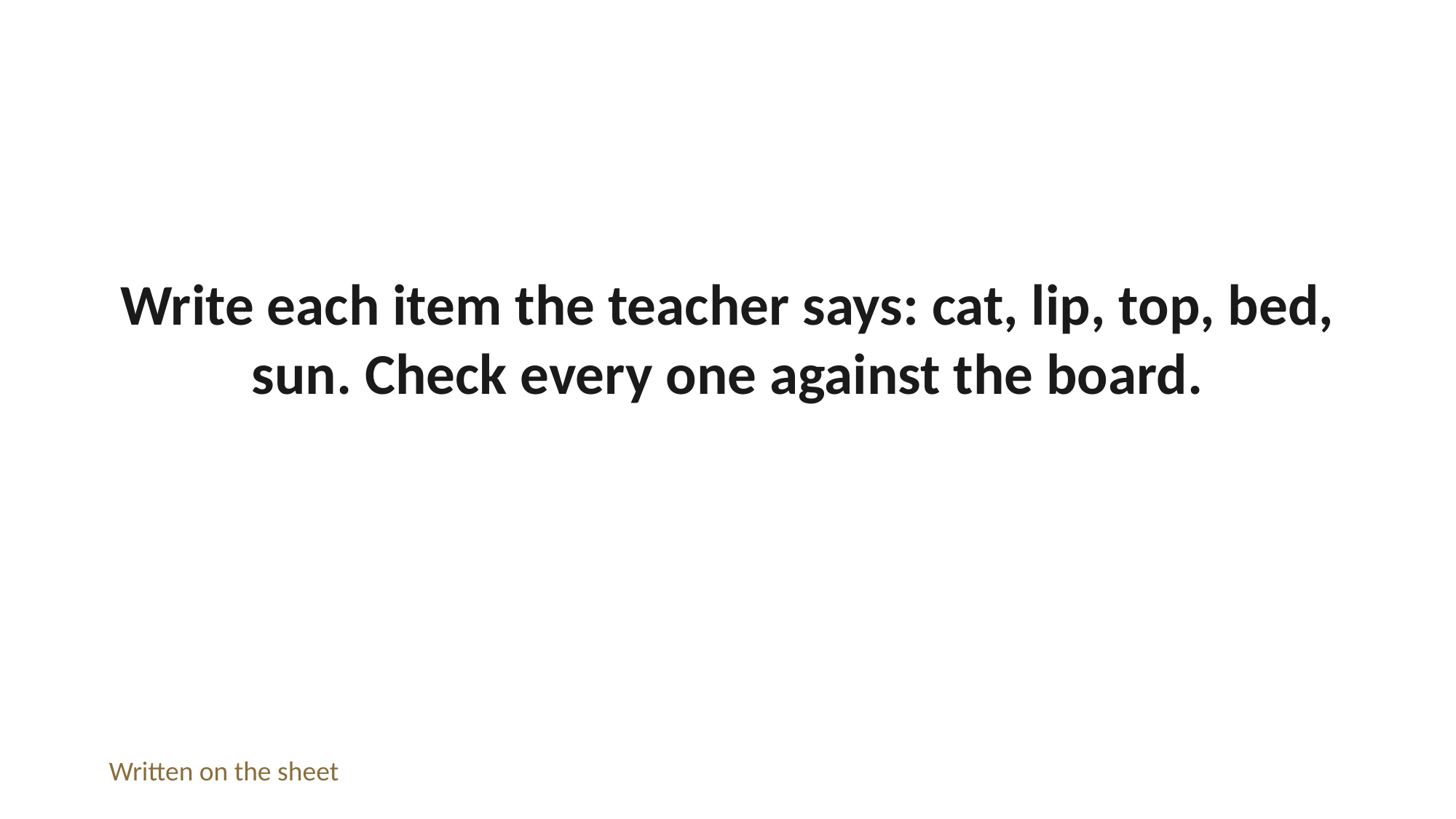

Write each item the teacher says: cat, lip, top, bed, sun. Check every one against the board.
Written on the sheet